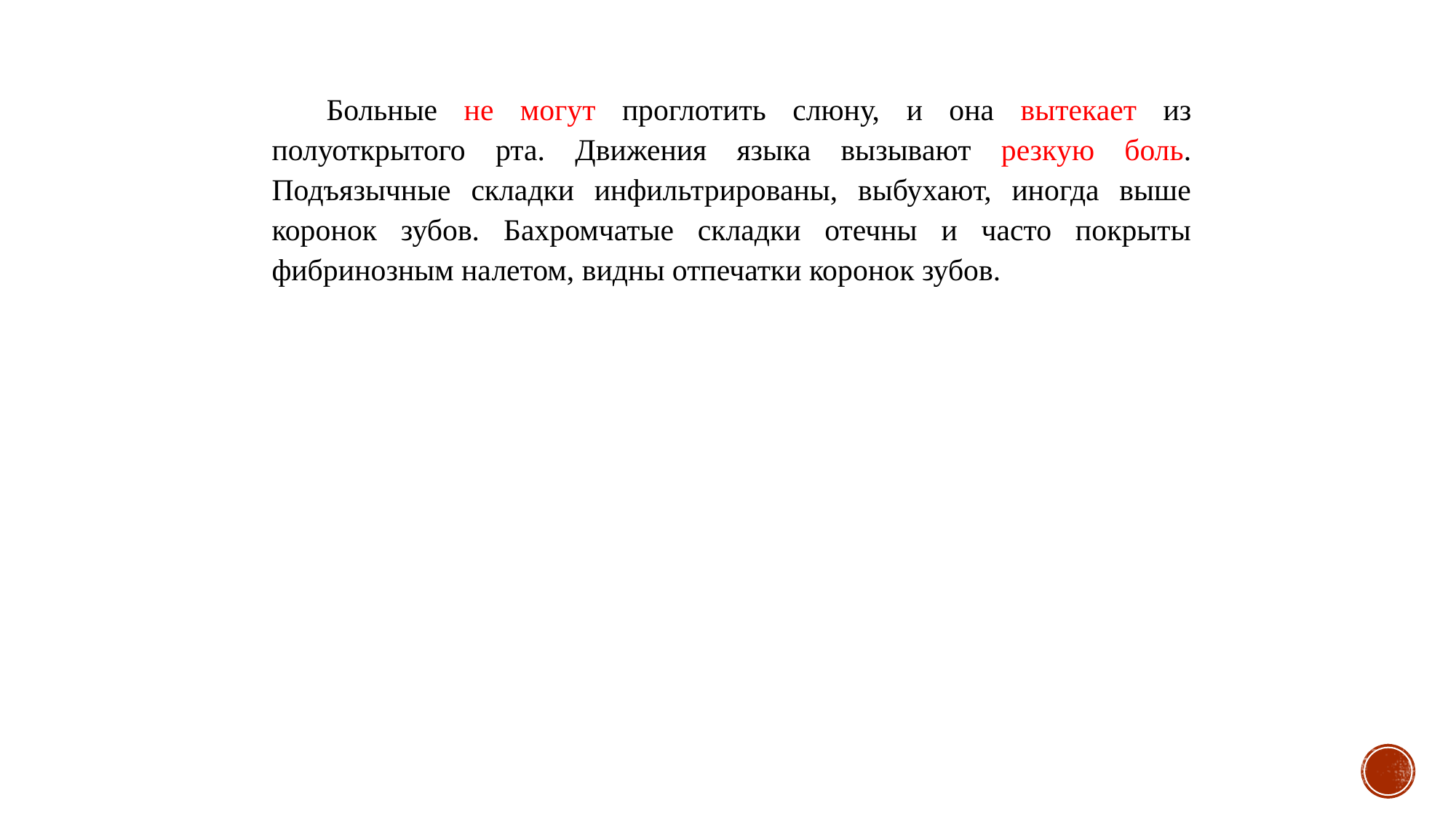

Больные не могут проглотить слюну, и она вытекает из полуоткрытого рта. Движения языка вызывают резкую боль. Подъязычные складки инфильтрированы, выбухают, иногда выше коронок зубов. Бахромчатые складки отечны и часто покрыты фибринозным налетом, видны отпечатки коронок зубов.